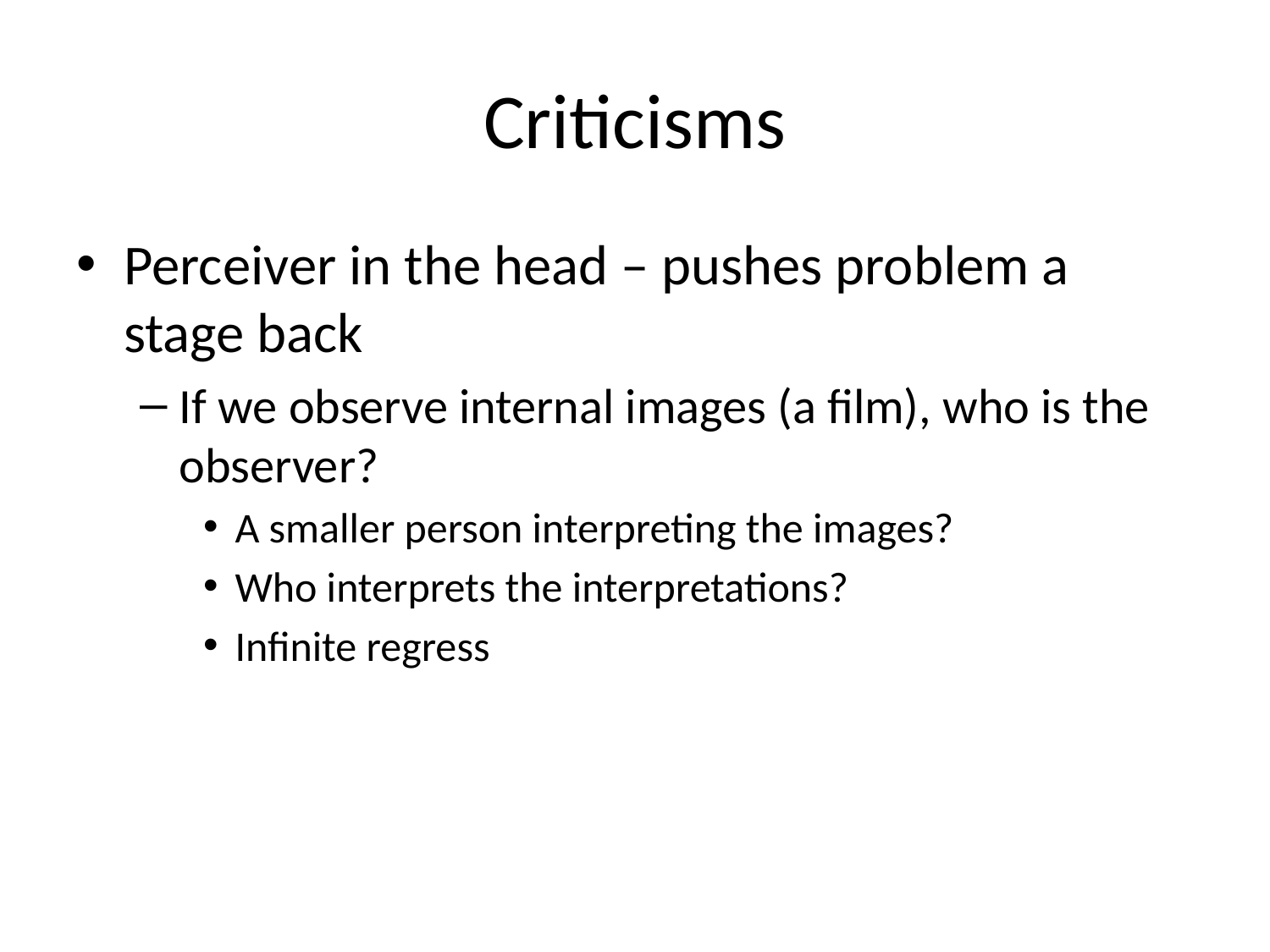

# Criticisms
Perceiver in the head – pushes problem a stage back
If we observe internal images (a film), who is the observer?
A smaller person interpreting the images?
Who interprets the interpretations?
Infinite regress